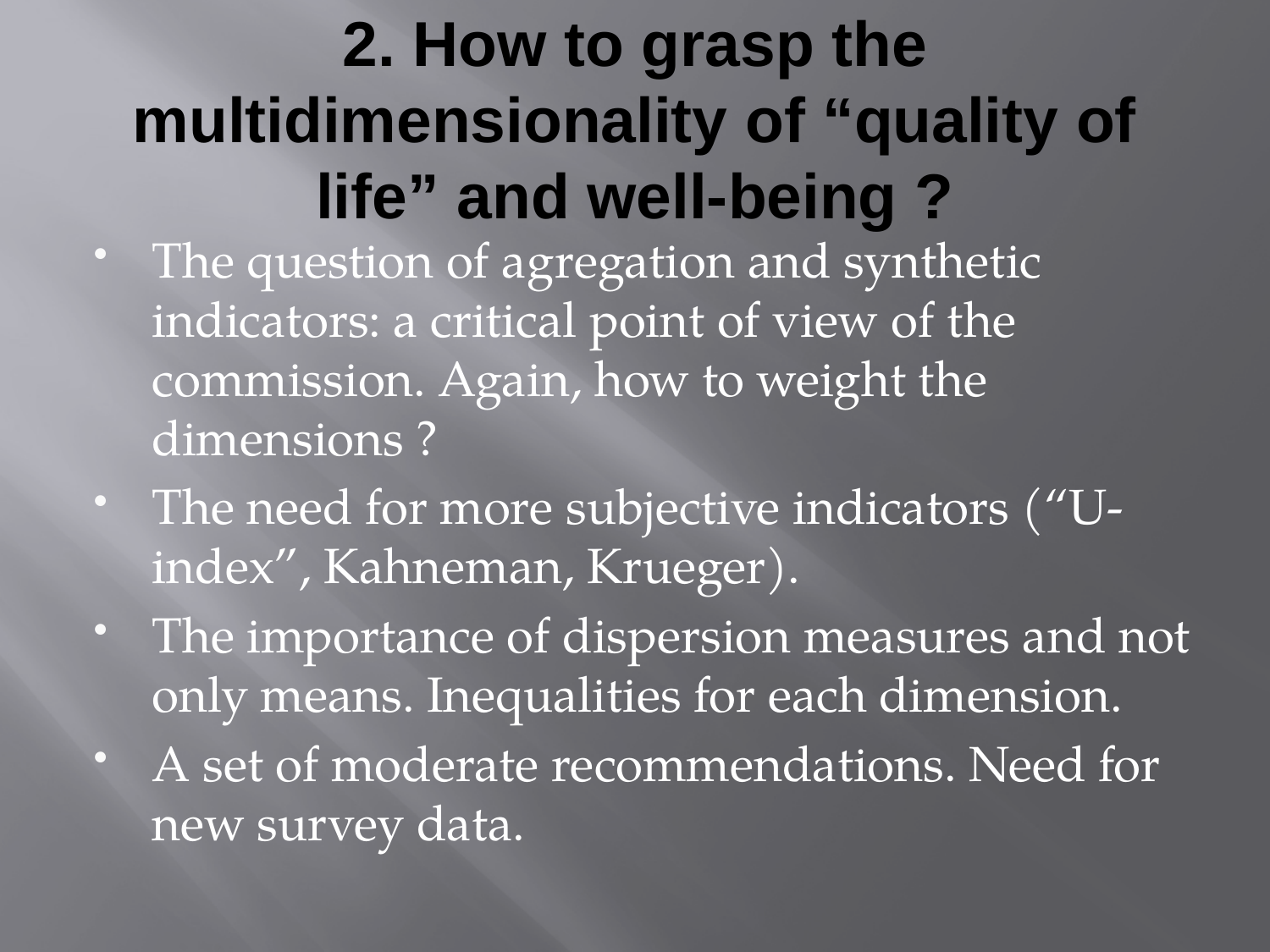

# 2. How to grasp the multidimensionality of “quality of life” and well-being ?
The question of agregation and synthetic indicators: a critical point of view of the commission. Again, how to weight the dimensions ?
The need for more subjective indicators (“U-index”, Kahneman, Krueger).
The importance of dispersion measures and not only means. Inequalities for each dimension.
A set of moderate recommendations. Need for new survey data.